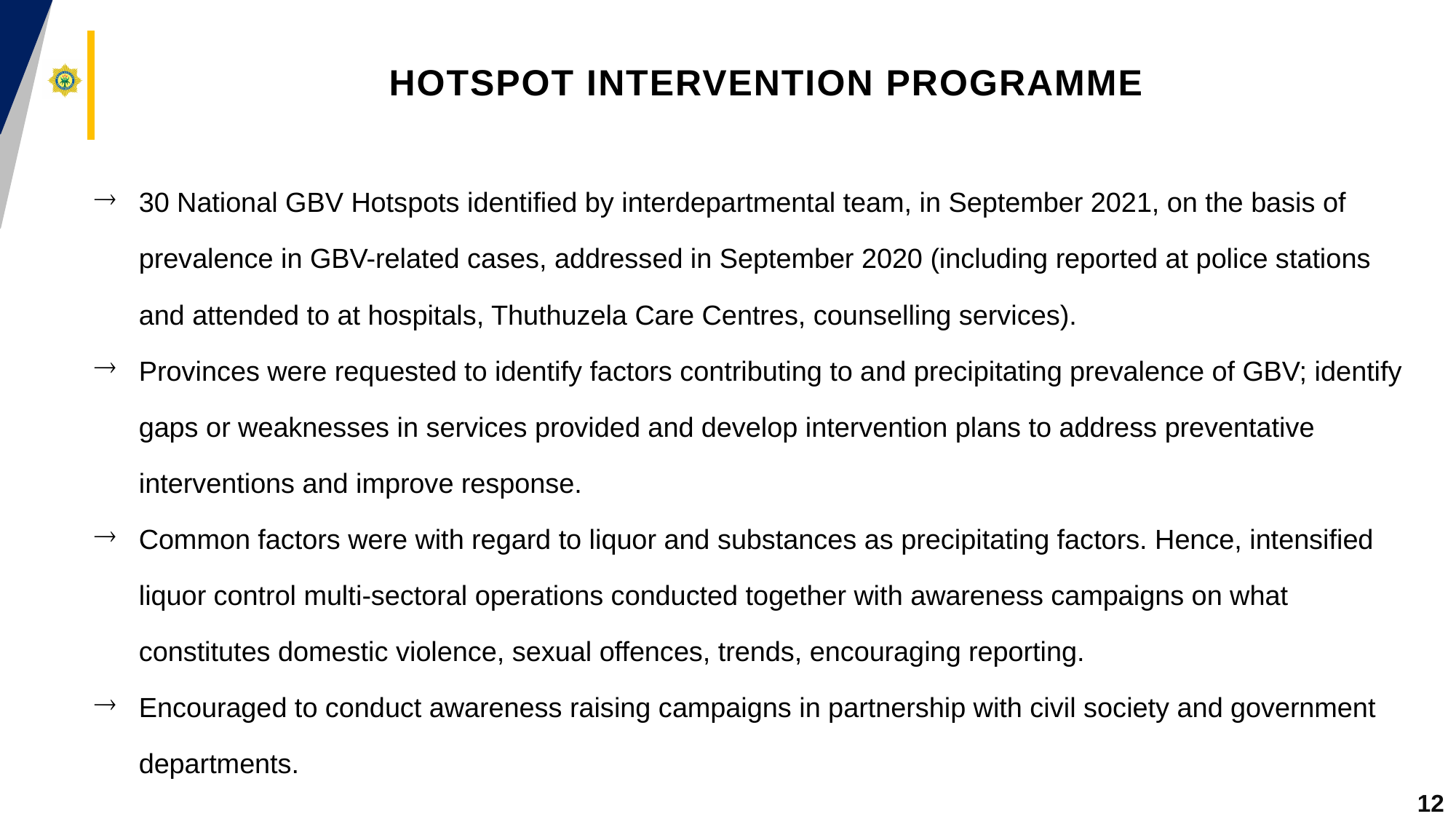

# Hotspot intervention programme
30 National GBV Hotspots identified by interdepartmental team, in September 2021, on the basis of prevalence in GBV-related cases, addressed in September 2020 (including reported at police stations and attended to at hospitals, Thuthuzela Care Centres, counselling services).
Provinces were requested to identify factors contributing to and precipitating prevalence of GBV; identify gaps or weaknesses in services provided and develop intervention plans to address preventative interventions and improve response.
Common factors were with regard to liquor and substances as precipitating factors. Hence, intensified liquor control multi-sectoral operations conducted together with awareness campaigns on what constitutes domestic violence, sexual offences, trends, encouraging reporting.
Encouraged to conduct awareness raising campaigns in partnership with civil society and government departments.
12